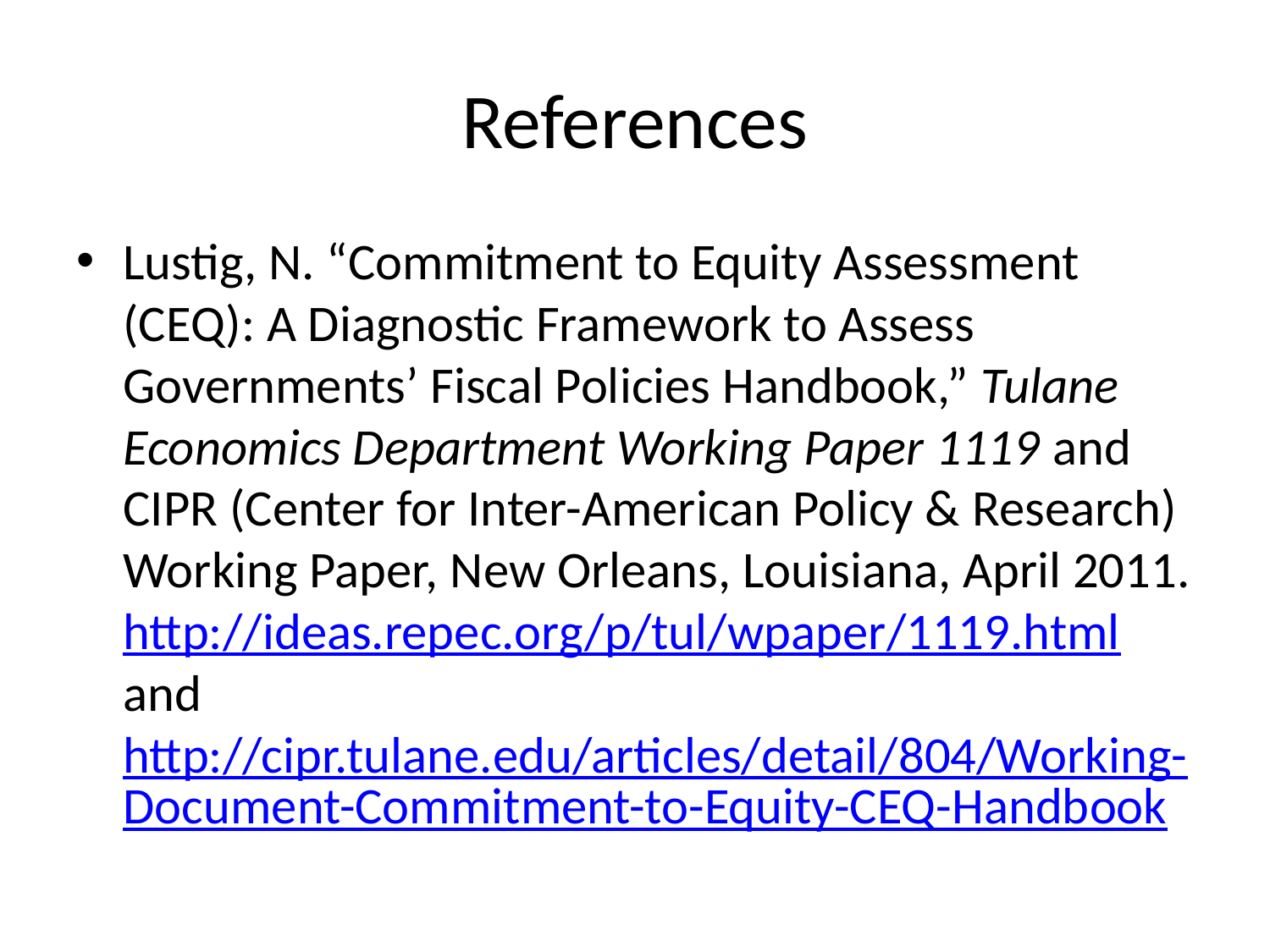

# References
Lustig, N. “Commitment to Equity Assessment (CEQ): A Diagnostic Framework to Assess Governments’ Fiscal Policies Handbook,” Tulane Economics Department Working Paper 1119 and CIPR (Center for Inter-American Policy & Research) Working Paper, New Orleans, Louisiana, April 2011. http://ideas.repec.org/p/tul/wpaper/1119.html and http://cipr.tulane.edu/articles/detail/804/Working-Document-Commitment-to-Equity-CEQ-Handbook